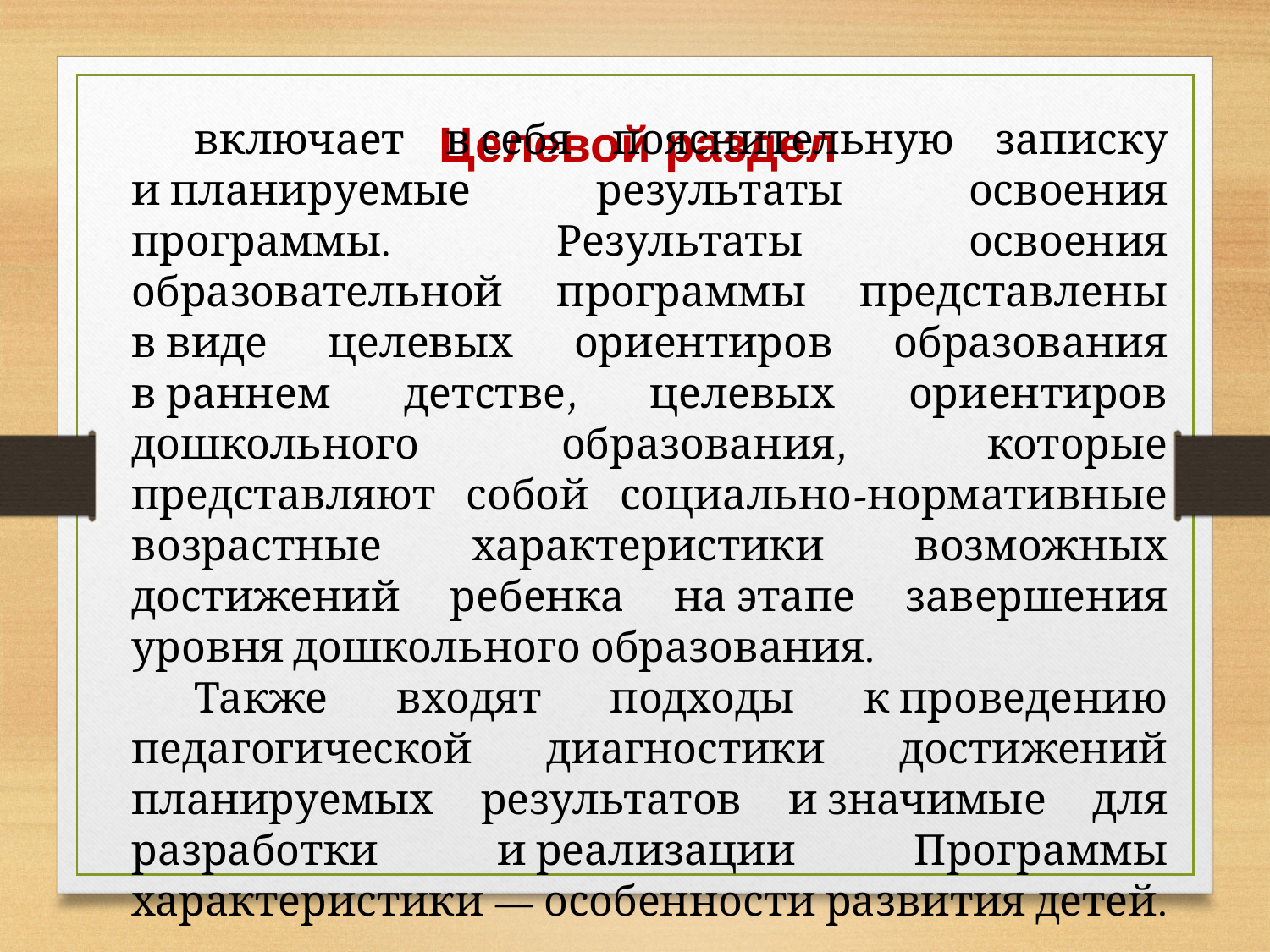

Целевой раздел
включает в себя пояснительную записку и планируемые результаты освоения программы. Результаты освоения образовательной программы представлены в виде целевых ориентиров образования в раннем детстве, целевых ориентиров дошкольного образования, которые представляют собой социально-нормативные возрастные характеристики возможных достижений ребенка на этапе завершения уровня дошкольного образования.
Также входят подходы к проведению педагогической диагностики достижений планируемых результатов и значимые для разработки и реализации Программы характеристики — особенности развития детей.